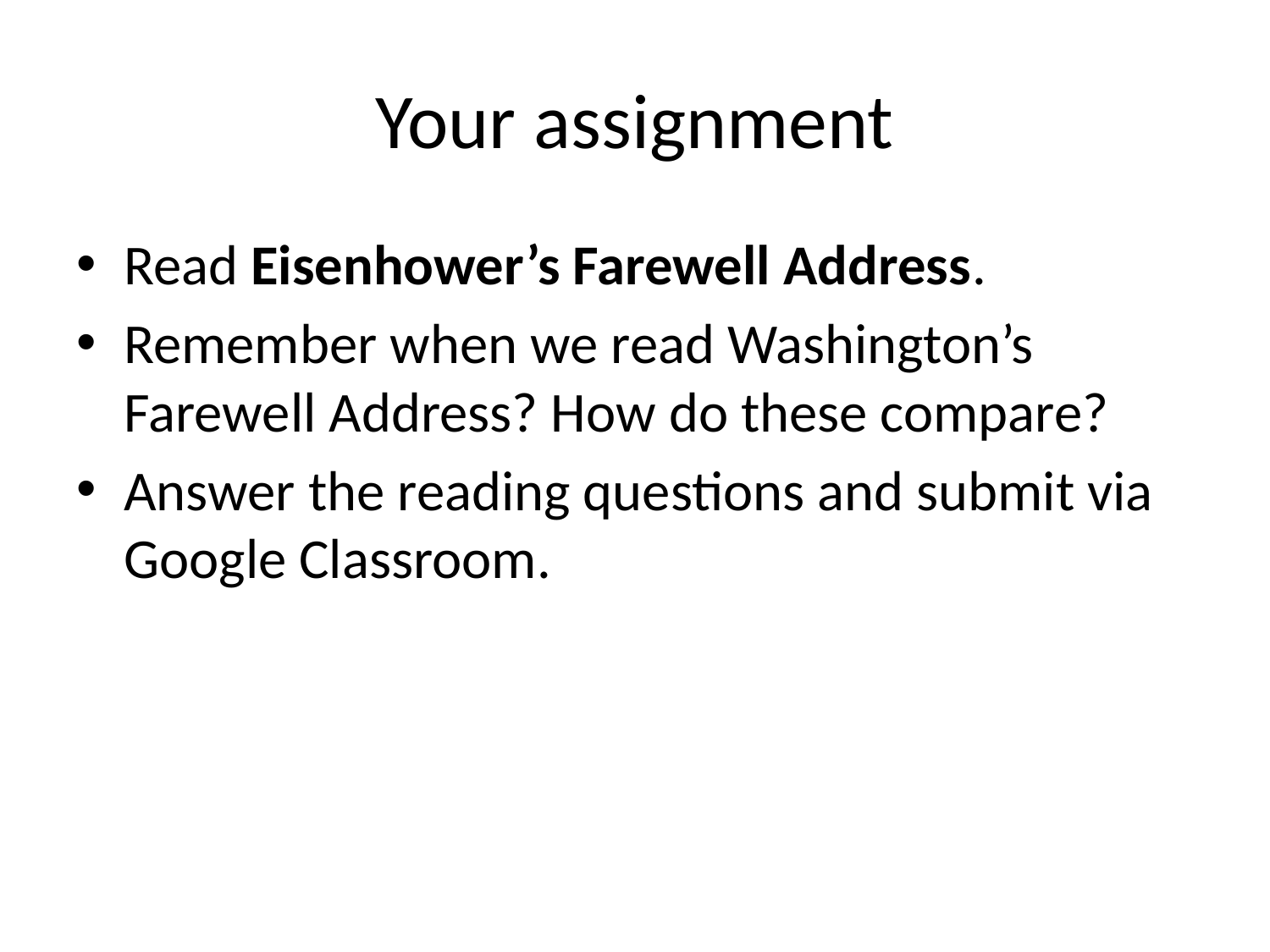

# Your assignment
Read Eisenhower’s Farewell Address.
Remember when we read Washington’s Farewell Address? How do these compare?
Answer the reading questions and submit via Google Classroom.